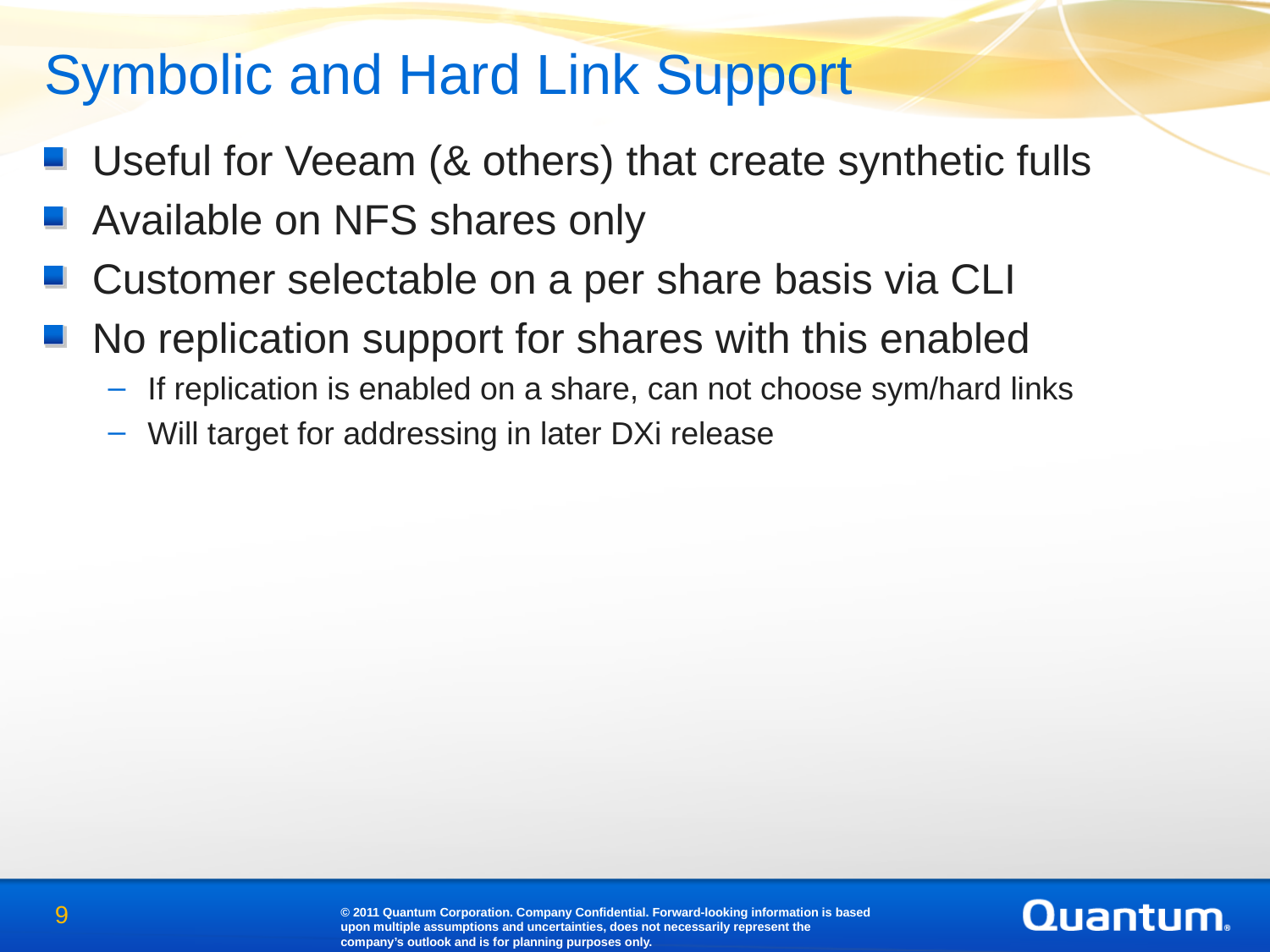

Symbolic and Hard Link Support
Useful for Veeam (& others) that create synthetic fulls
Available on NFS shares only
Customer selectable on a per share basis via CLI
No replication support for shares with this enabled
If replication is enabled on a share, can not choose sym/hard links
Will target for addressing in later DXi release
9
© 2011 Quantum Corporation. Company Confidential. Forward-looking information is based upon multiple assumptions and uncertainties, does not necessarily represent the company’s outlook and is for planning purposes only.